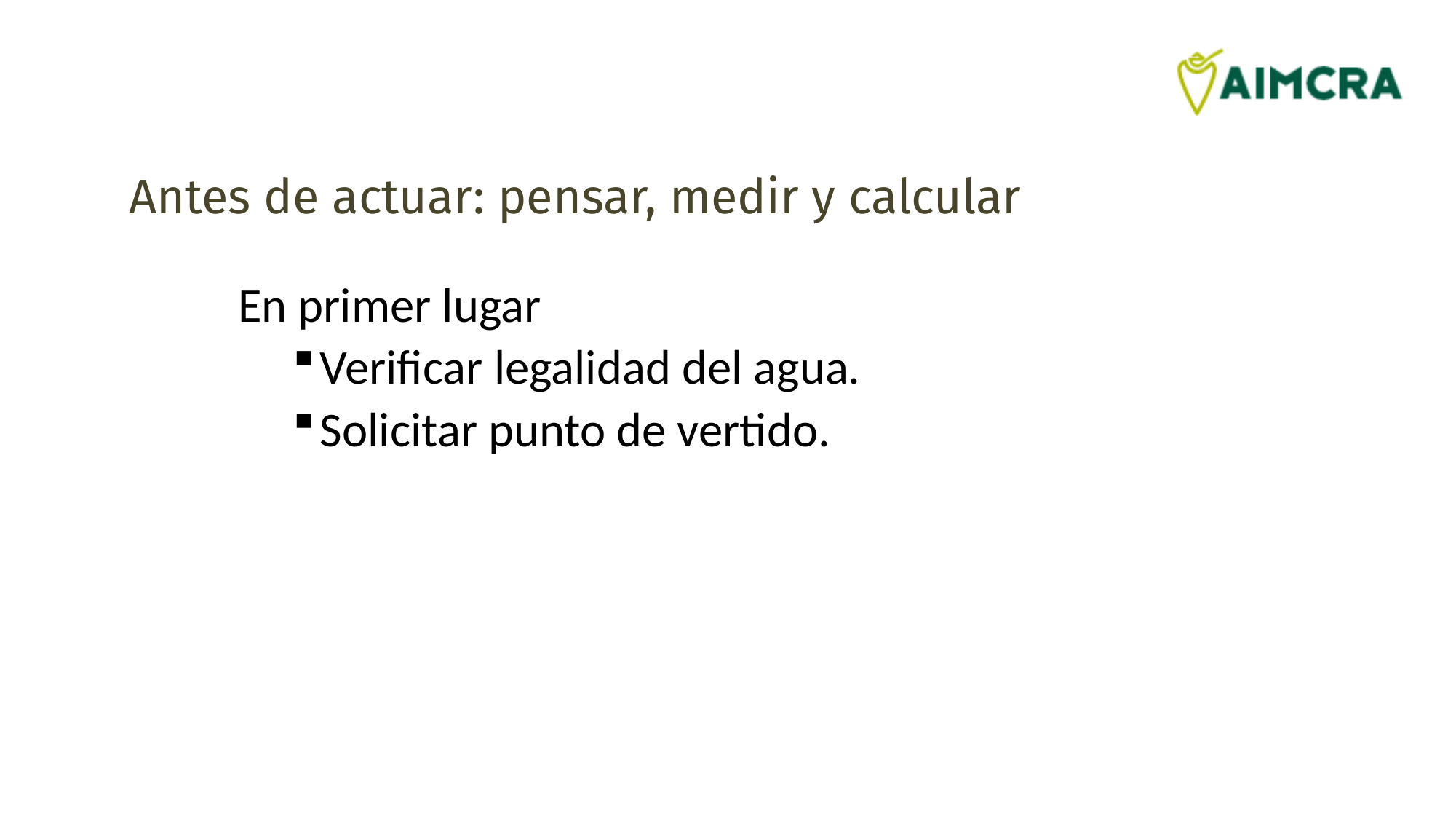

Antes de actuar: pensar, medir y calcular
En primer lugar
Verificar legalidad del agua.
Solicitar punto de vertido.